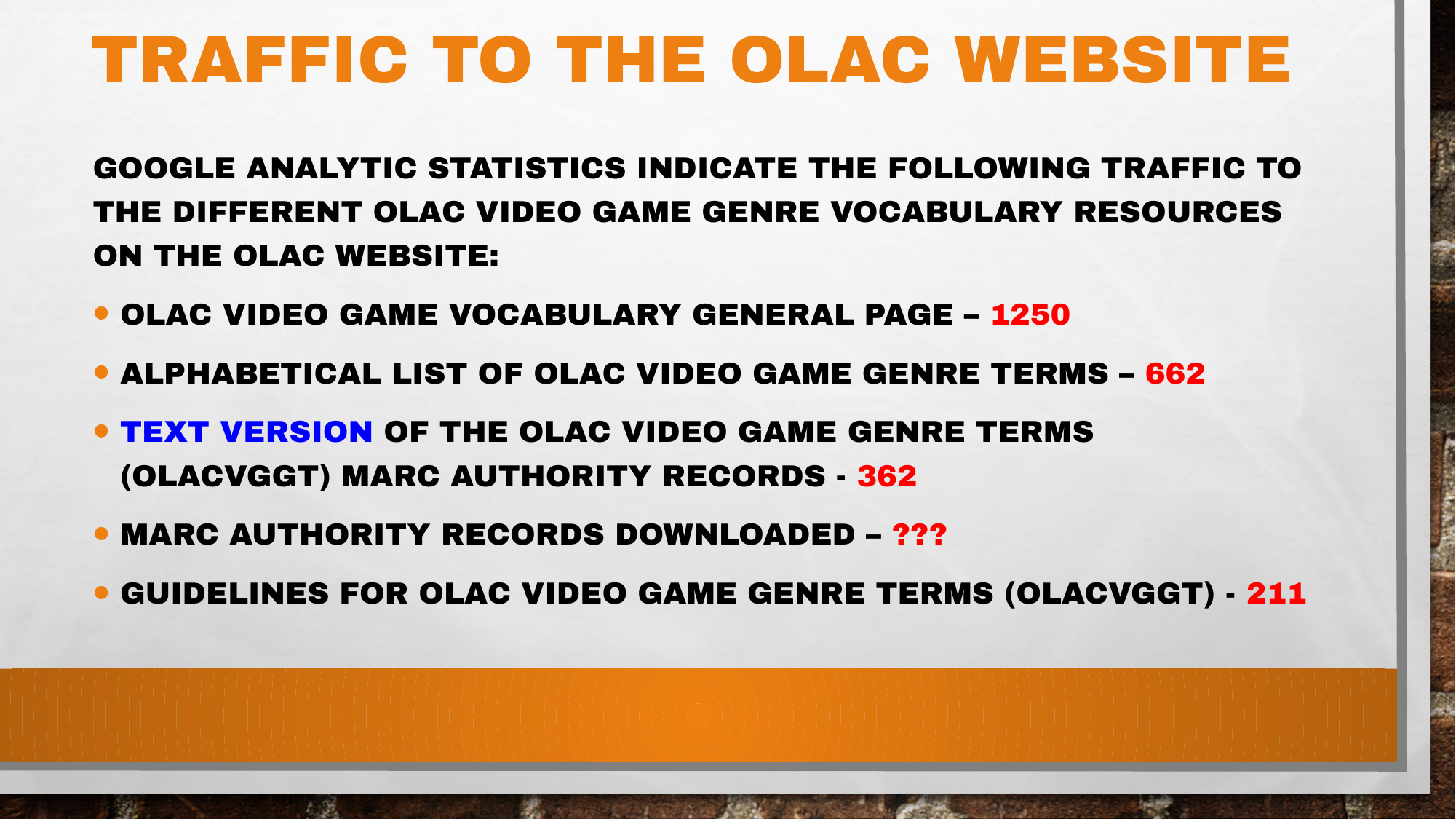

# Traffic to the oLAC website
Google analytic statistics indicate the following traffic to the different olac Video game genre vocabulary resources on the OLAC WEBSITE:
OLAC Video Game VOCABULARY GENERAL page – 1250
ALPHABETICAL LIST OF OLAC VIDEO GAME GENRE TERMS – 662
TEXT VERSION OF THE OLAC Video Game Genre Terms (Olacvggt) MARC Authority Records - 362
MARC AUTHORITY RECORDS DOWNLOADED – ???
Guidelines For OLAC Video Game Genre Terms (Olacvggt) - 211